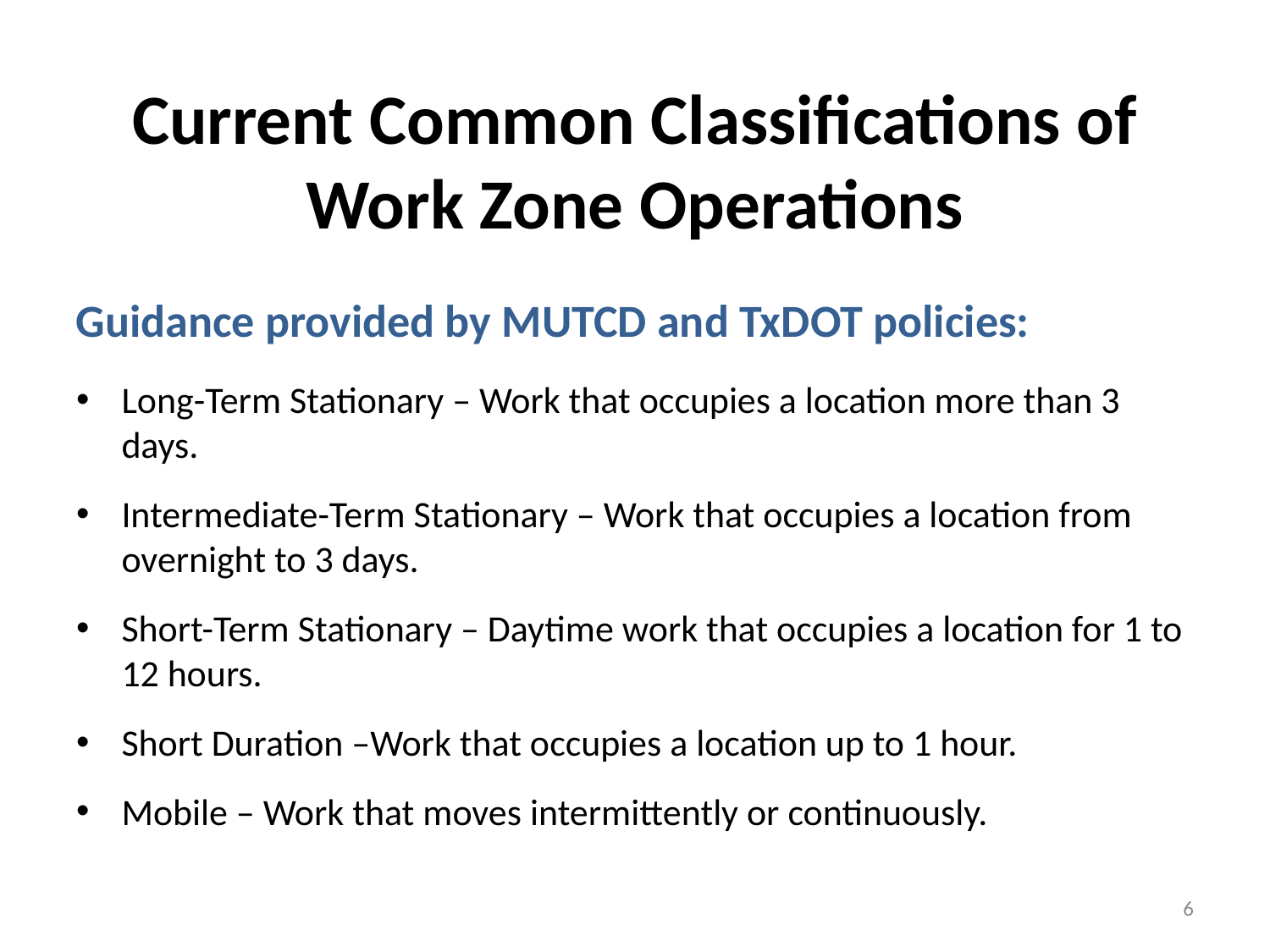

# Current Common Classifications of Work Zone Operations
Guidance provided by MUTCD and TxDOT policies:
Long-Term Stationary – Work that occupies a location more than 3 days.

Intermediate-Term Stationary – Work that occupies a location from overnight to 3 days.

Short-Term Stationary – Daytime work that occupies a location for 1 to 12 hours.

Short Duration –Work that occupies a location up to 1 hour.

Mobile – Work that moves intermittently or continuously.

6